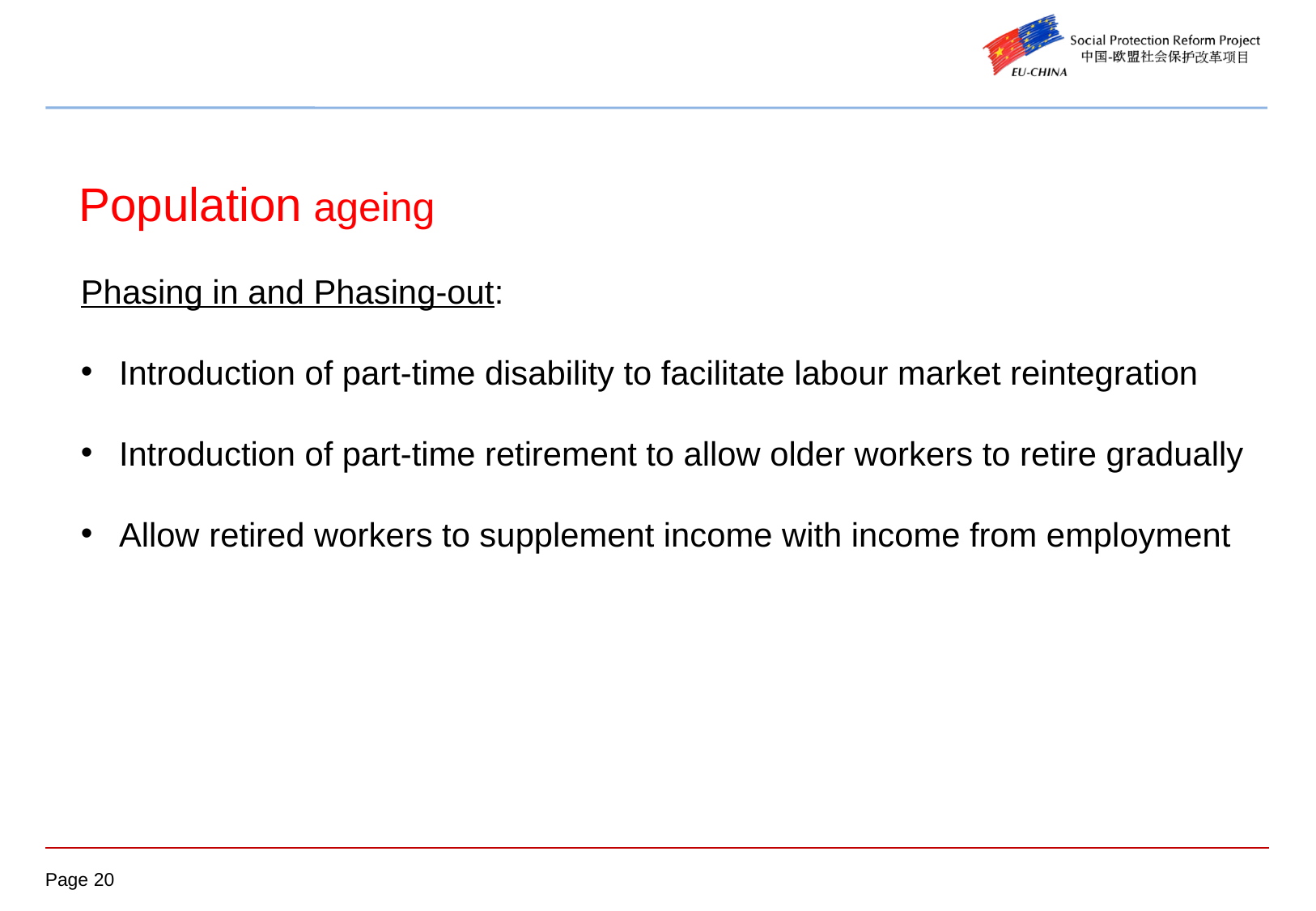

Population ageing
Phasing in and Phasing-out:

Introduction of part-time disability to facilitate labour market reintegration

Introduction of part-time retirement to allow older workers to retire gradually

Allow retired workers to supplement income with income from employment